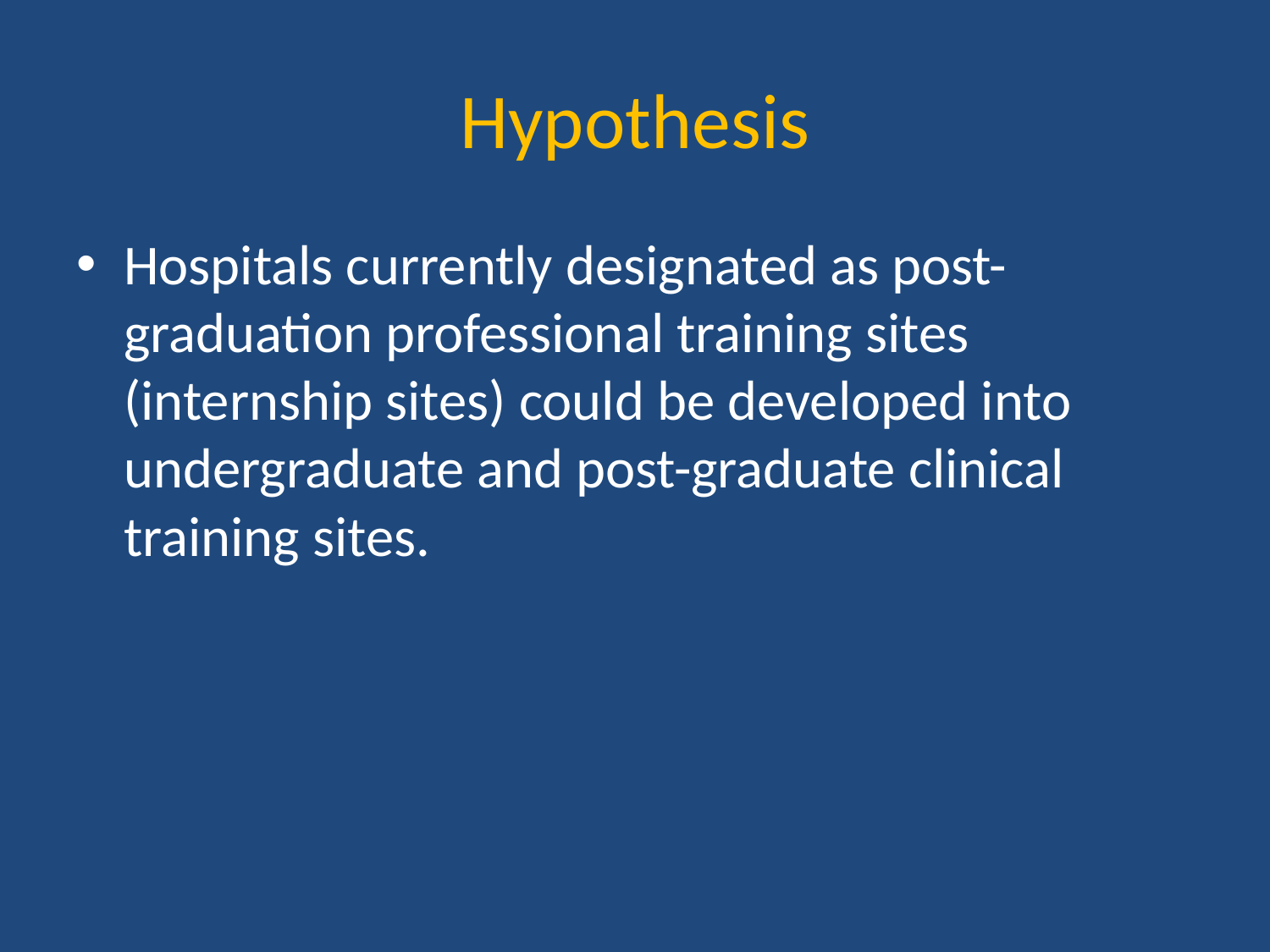

# Hypothesis
Hospitals currently designated as post-graduation professional training sites (internship sites) could be developed into undergraduate and post-graduate clinical training sites.